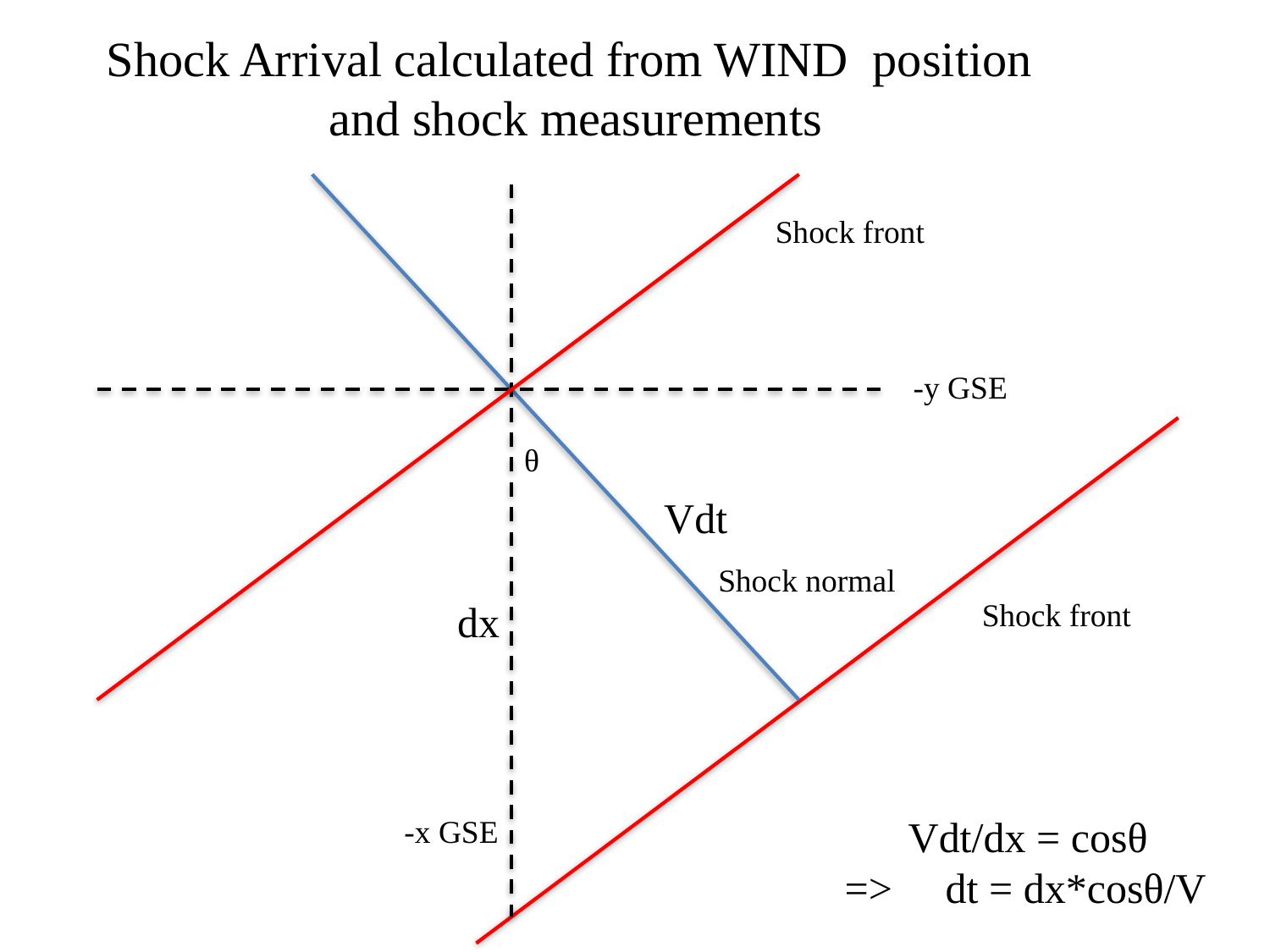

Shock Arrival calculated from WIND  position
and shock measurements
Shock front
-y GSE
θ
Vdt
Shock normal
dx
Shock front
      Vdt/dx = cosθ
=>     dt = dx*cosθ/V
-x GSE